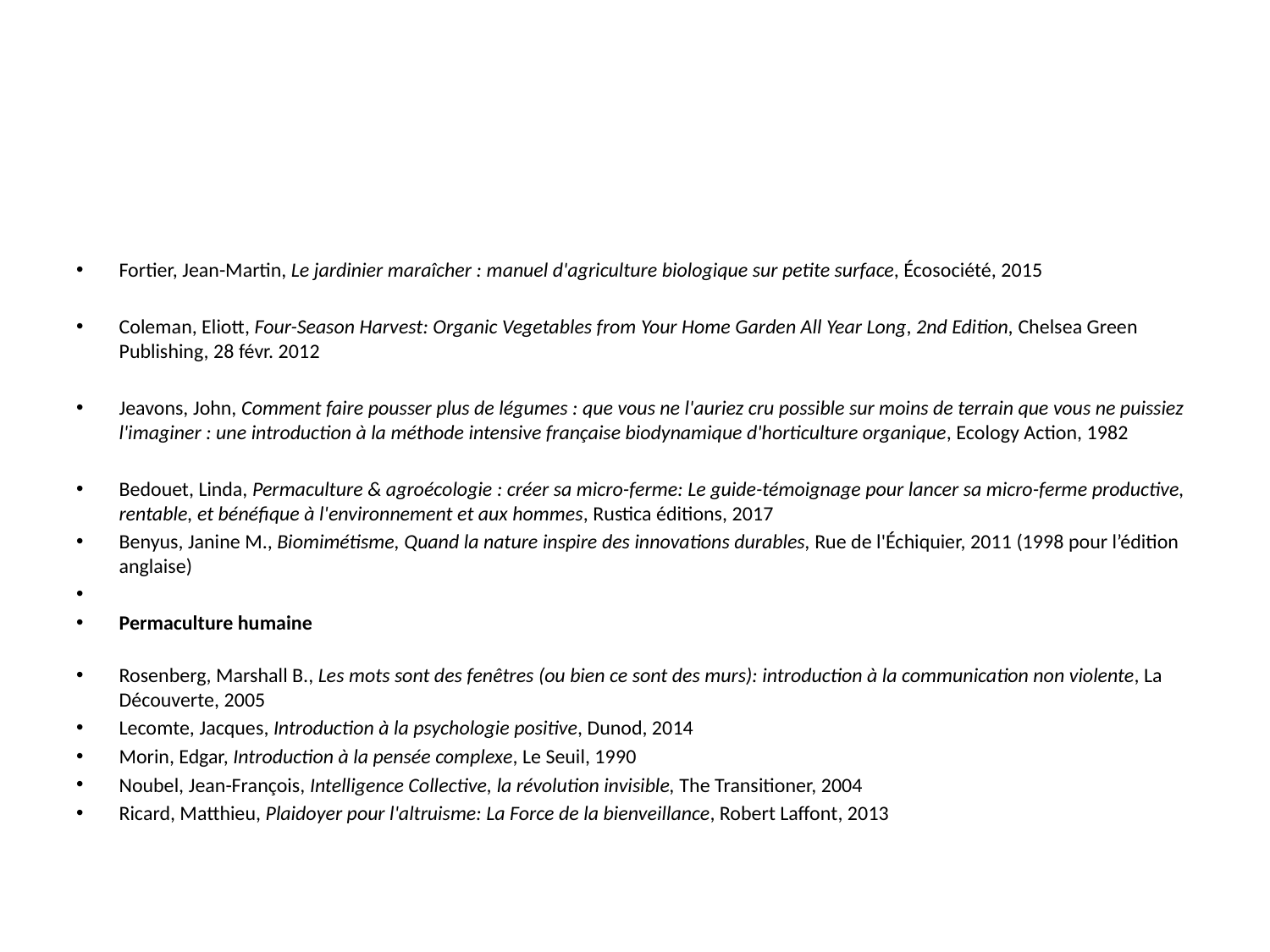

#

Fortier, Jean-Martin, Le jardinier maraîcher : manuel d'agriculture biologique sur petite surface, Écosociété, 2015

Coleman, Eliott, Four-Season Harvest: Organic Vegetables from Your Home Garden All Year Long, 2nd Edition, Chelsea Green Publishing, 28 févr. 2012

Jeavons, John, Comment faire pousser plus de légumes : que vous ne l'auriez cru possible sur moins de terrain que vous ne puissiez l'imaginer : une introduction à la méthode intensive française biodynamique d'horticulture organique, Ecology Action, 1982

Bedouet, Linda, Permaculture & agroécologie : créer sa micro-ferme: Le guide-témoignage pour lancer sa micro-ferme productive, rentable, et bénéfique à l'environnement et aux hommes, Rustica éditions, 2017
Benyus, Janine M., Biomimétisme, Quand la nature inspire des innovations durables, Rue de l'Échiquier, 2011 (1998 pour l’édition anglaise)

Permaculture humaine
Rosenberg, Marshall B., Les mots sont des fenêtres (ou bien ce sont des murs): introduction à la communication non violente, La Découverte, 2005
Lecomte, Jacques, Introduction à la psychologie positive, Dunod, 2014
Morin, Edgar, Introduction à la pensée complexe, Le Seuil, 1990
Noubel, Jean-François, Intelligence Collective, la révolution invisible, The Transitioner, 2004
Ricard, Matthieu, Plaidoyer pour l'altruisme: La Force de la bienveillance, Robert Laffont, 2013